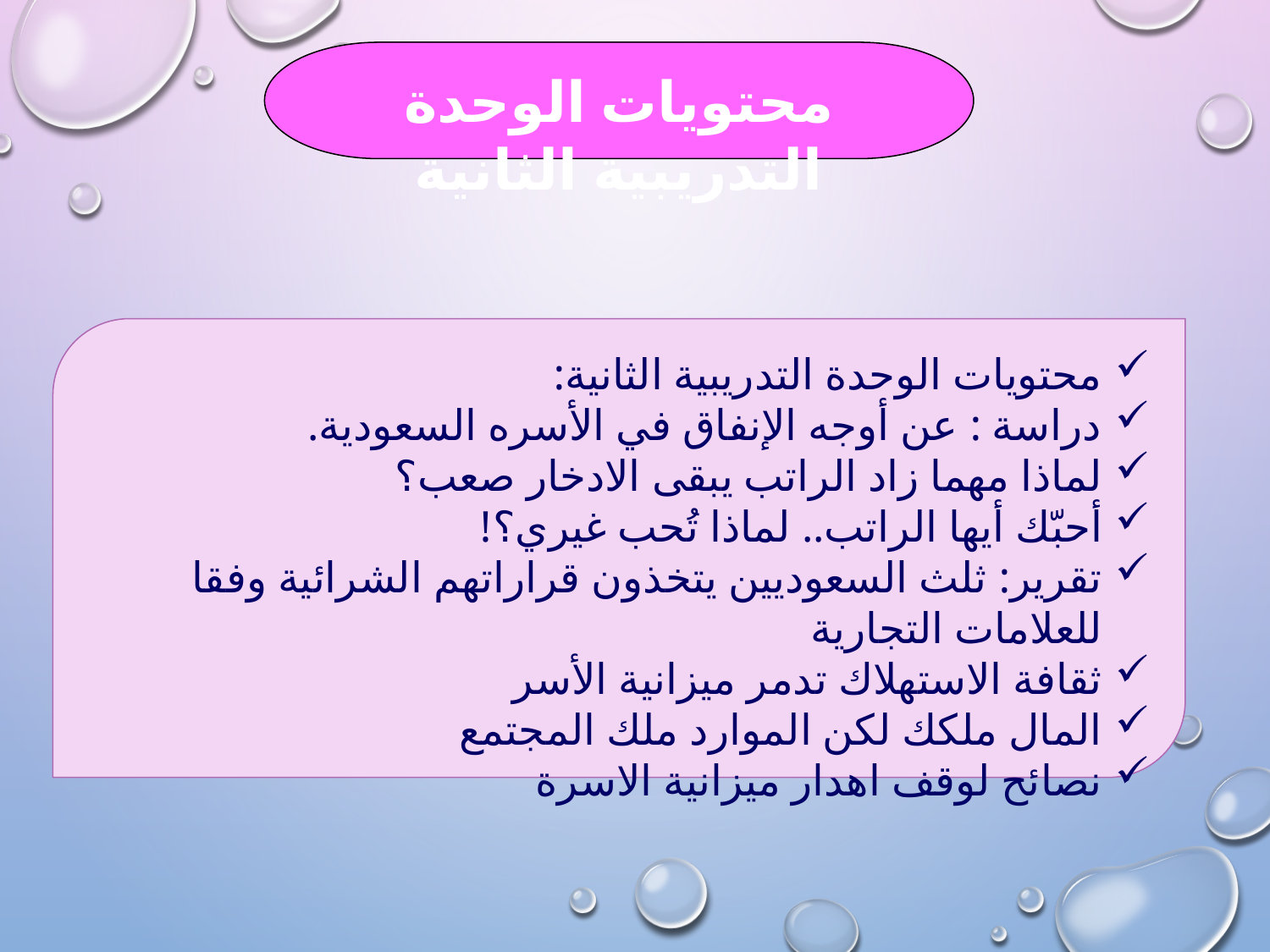

محتويات الوحدة التدريبية الثانية
محتويات الوحدة التدريبية الثانية:
دراسة : عن أوجه الإنفاق في الأسره السعودية.
لماذا مهما زاد الراتب يبقى الادخار صعب؟
أحبّك أيها الراتب.. لماذا تُحب غيري؟!
تقرير: ثلث السعوديين يتخذون قراراتهم الشرائية وفقا للعلامات التجارية
ثقافة الاستهلاك تدمر ميزانية الأسر
المال ملكك لكن الموارد ملك المجتمع
نصائح لوقف اهدار ميزانية الاسرة